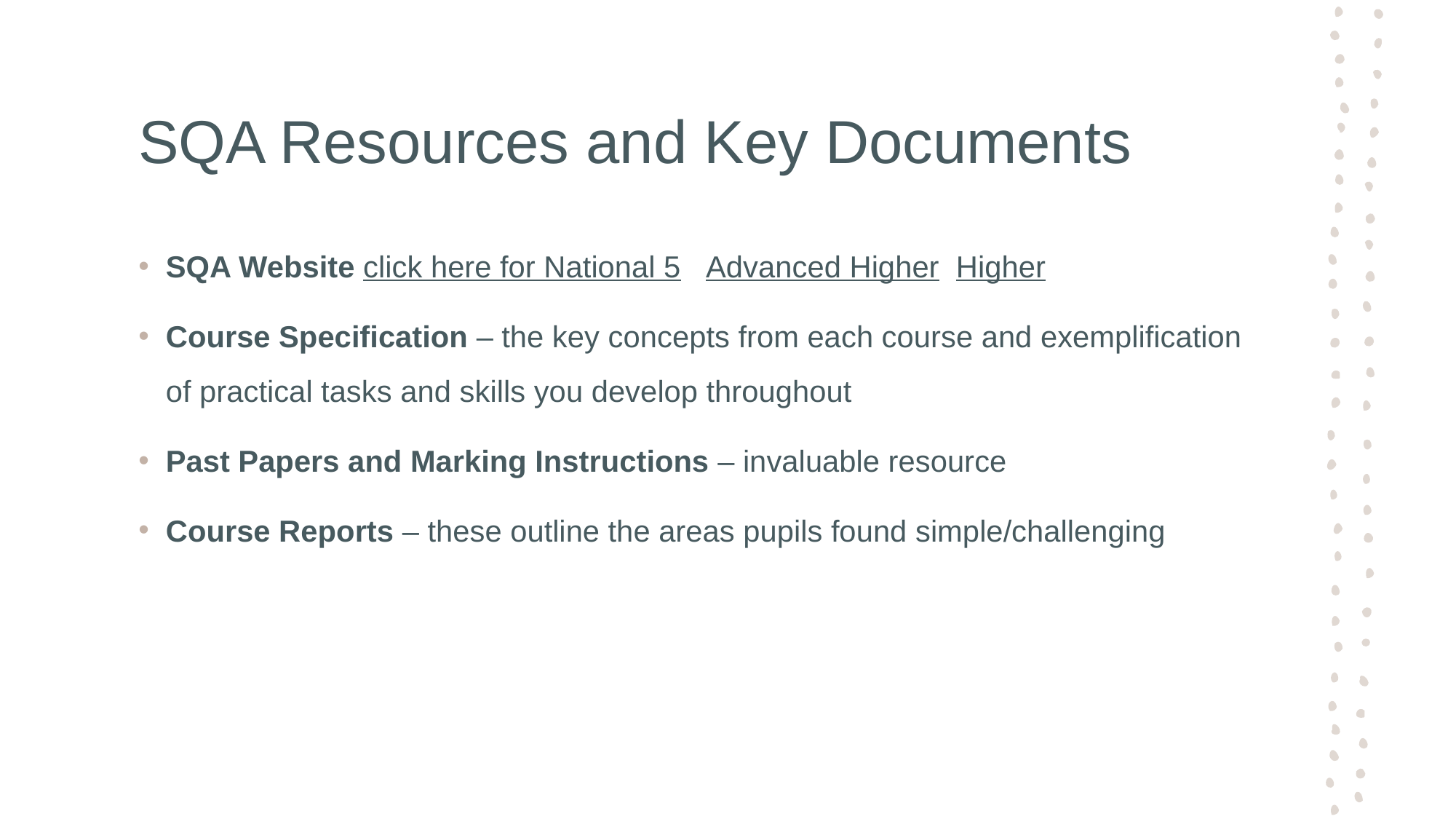

# SQA Resources and Key Documents
SQA Website click here for National 5   Advanced Higher  Higher
Course Specification – the key concepts from each course and exemplification of practical tasks and skills you develop throughout
Past Papers and Marking Instructions – invaluable resource
Course Reports – these outline the areas pupils found simple/challenging